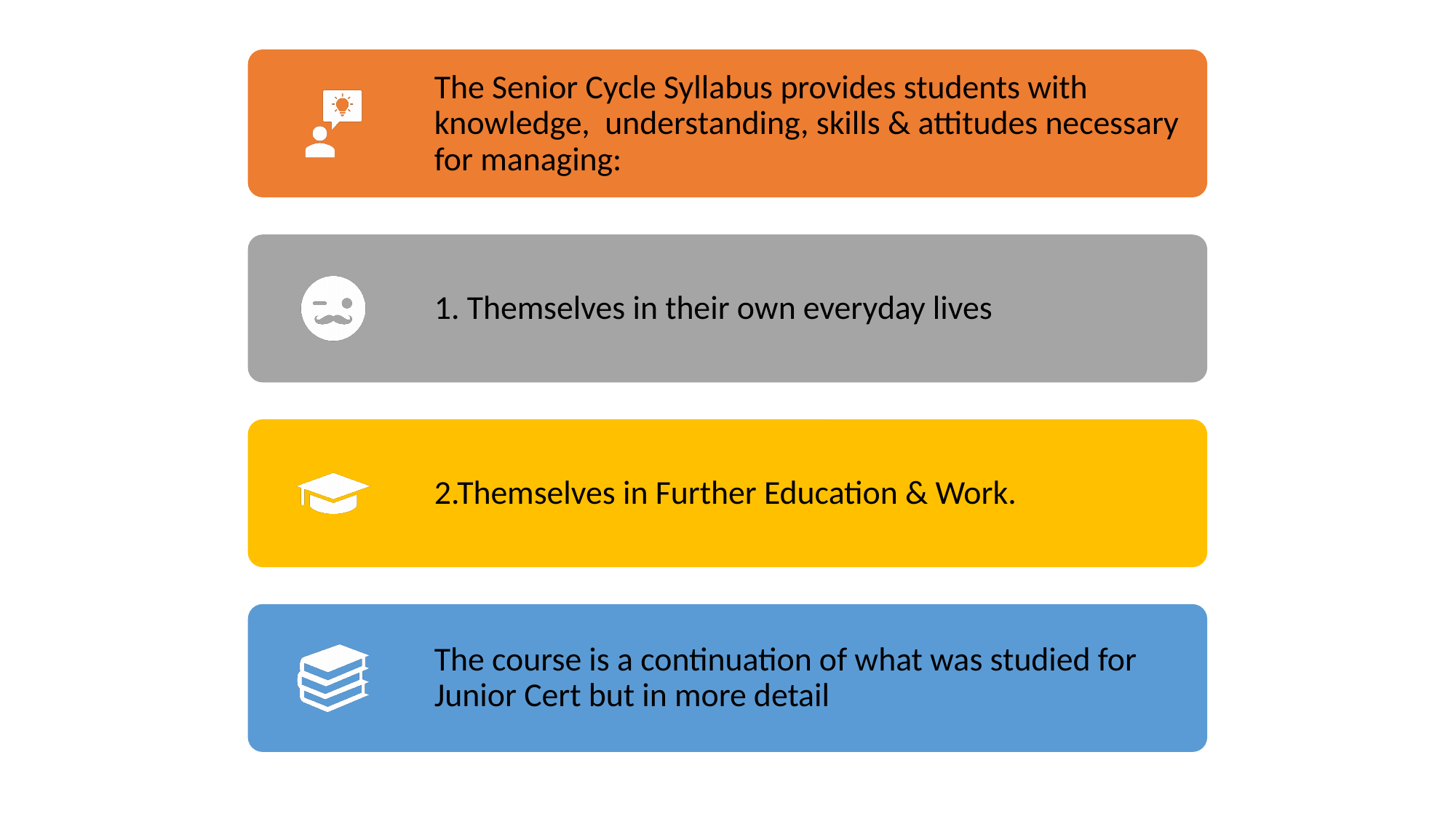

The Senior Cycle Syllabus provides students with knowledge,  understanding, skills & attitudes necessary for managing:
1. Themselves in their own everyday lives
2.Themselves in Further Education & Work.
The course is a continuation of what was studied for Junior Cert but in more detail